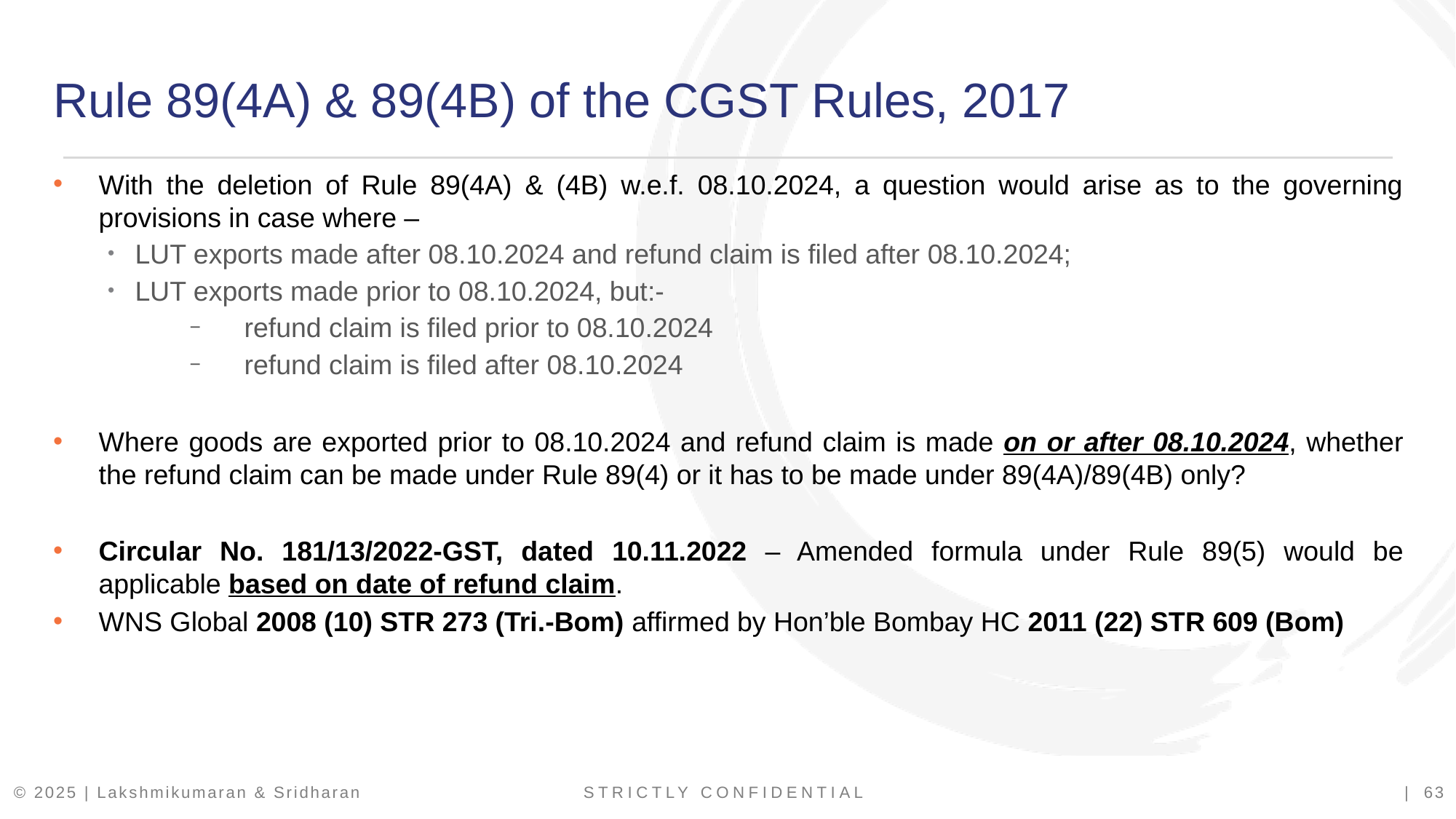

Rule 89(4A) & 89(4B) of the CGST Rules, 2017
With the deletion of Rule 89(4A) & (4B) w.e.f. 08.10.2024, a question would arise as to the governing provisions in case where –
LUT exports made after 08.10.2024 and refund claim is filed after 08.10.2024;
LUT exports made prior to 08.10.2024, but:-
refund claim is filed prior to 08.10.2024
refund claim is filed after 08.10.2024

Where goods are exported prior to 08.10.2024 and refund claim is made on or after 08.10.2024, whether the refund claim can be made under Rule 89(4) or it has to be made under 89(4A)/89(4B) only?

Circular No. 181/13/2022-GST, dated 10.11.2022 – Amended formula under Rule 89(5) would be applicable based on date of refund claim.
WNS Global 2008 (10) STR 273 (Tri.-Bom) affirmed by Hon’ble Bombay HC 2011 (22) STR 609 (Bom)